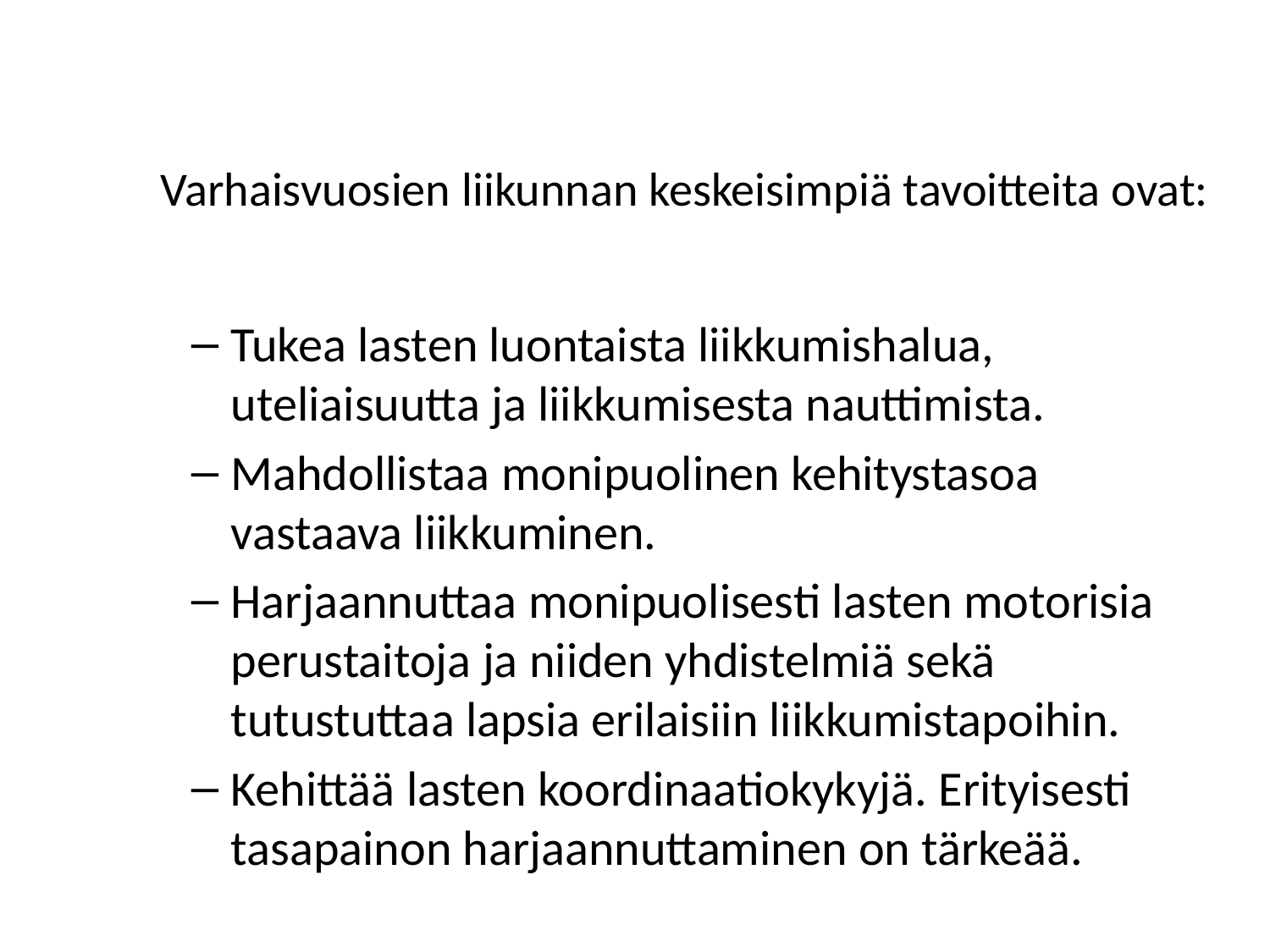

# Varhaisvuosien liikunnan keskeisimpiä tavoitteita ovat:
Tukea lasten luontaista liikkumishalua, uteliaisuutta ja liikkumisesta nauttimista.
Mahdollistaa monipuolinen kehitystasoa vastaava liikkuminen.
Harjaannuttaa monipuolisesti lasten motorisia perustaitoja ja niiden yhdistelmiä sekä tutustuttaa lapsia erilaisiin liikkumistapoihin.
Kehittää lasten koordinaatiokykyjä. Erityisesti tasapainon harjaannuttaminen on tärkeää.